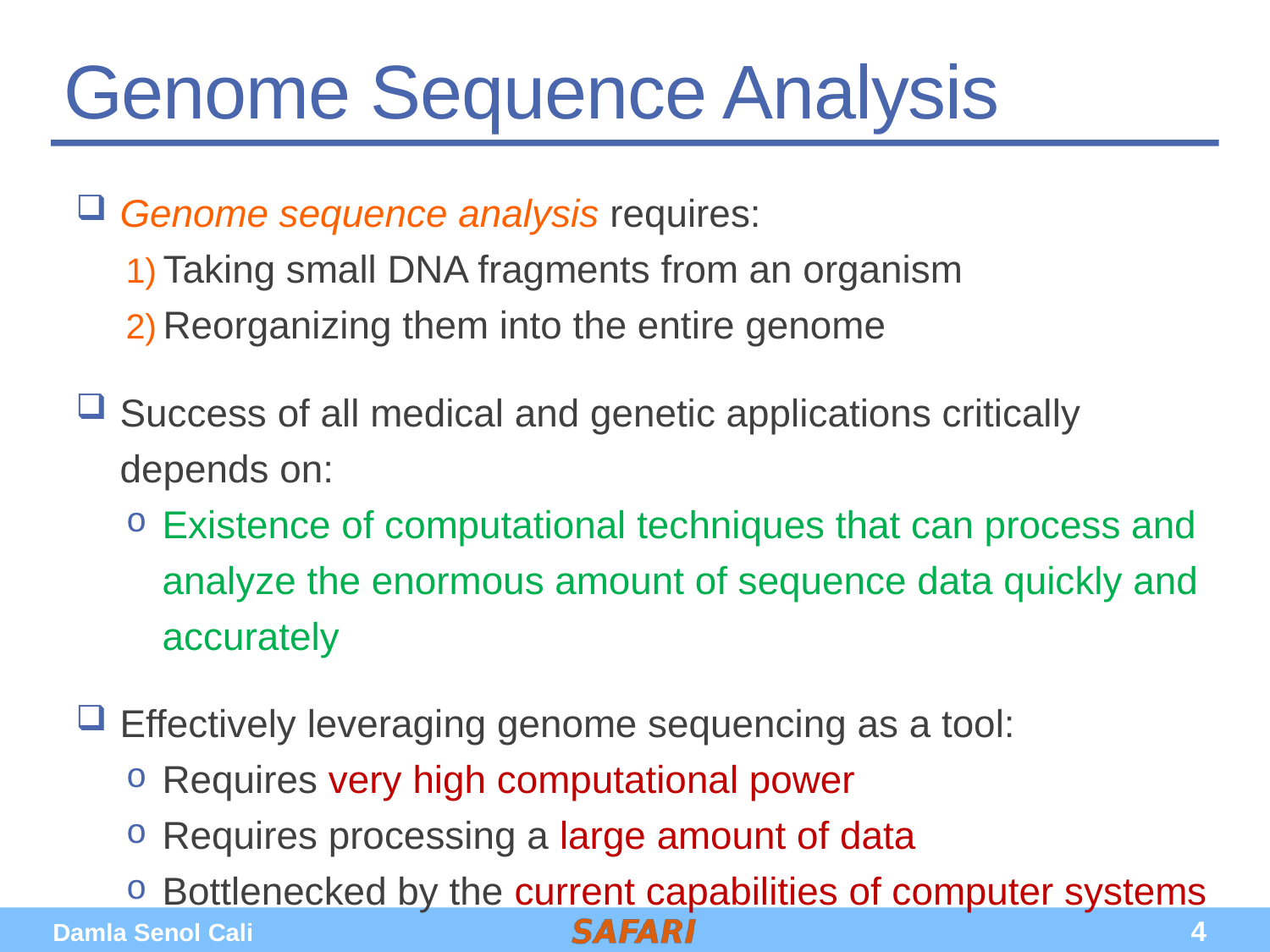

# Genome Sequence Analysis
Genome sequence analysis requires:
Taking small DNA fragments from an organism
Reorganizing them into the entire genome
Success of all medical and genetic applications critically depends on:
Existence of computational techniques that can process and analyze the enormous amount of sequence data quickly and accurately
Effectively leveraging genome sequencing as a tool:
Requires very high computational power
Requires processing a large amount of data
Bottlenecked by the current capabilities of computer systems

4